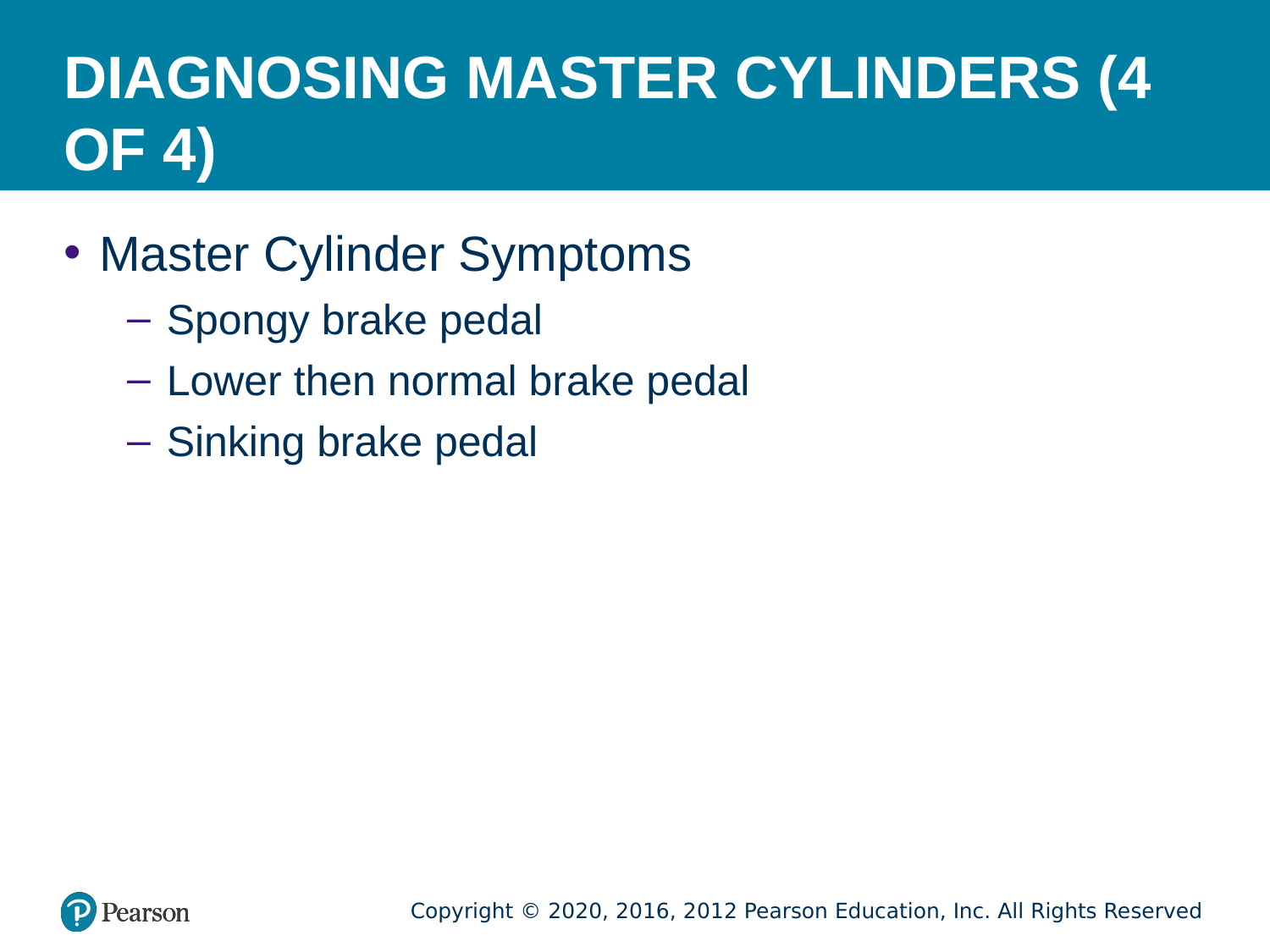

# DIAGNOSING MASTER CYLINDERS (4 OF 4)
Master Cylinder Symptoms
Spongy brake pedal
Lower then normal brake pedal
Sinking brake pedal